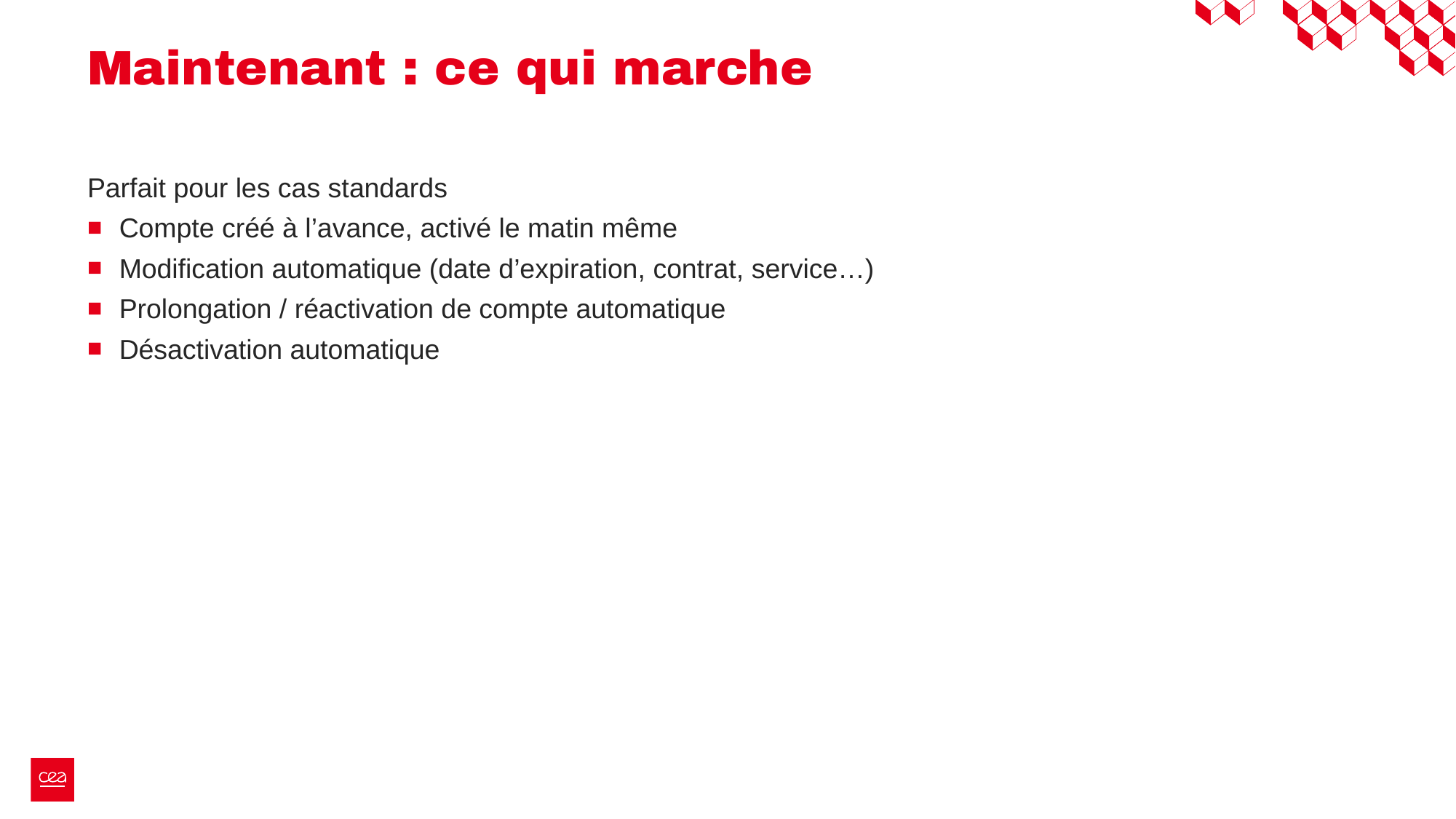

# Maintenant : ce qui marche
Parfait pour les cas standards
Compte créé à l’avance, activé le matin même
Modification automatique (date d’expiration, contrat, service…)
Prolongation / réactivation de compte automatique
Désactivation automatique